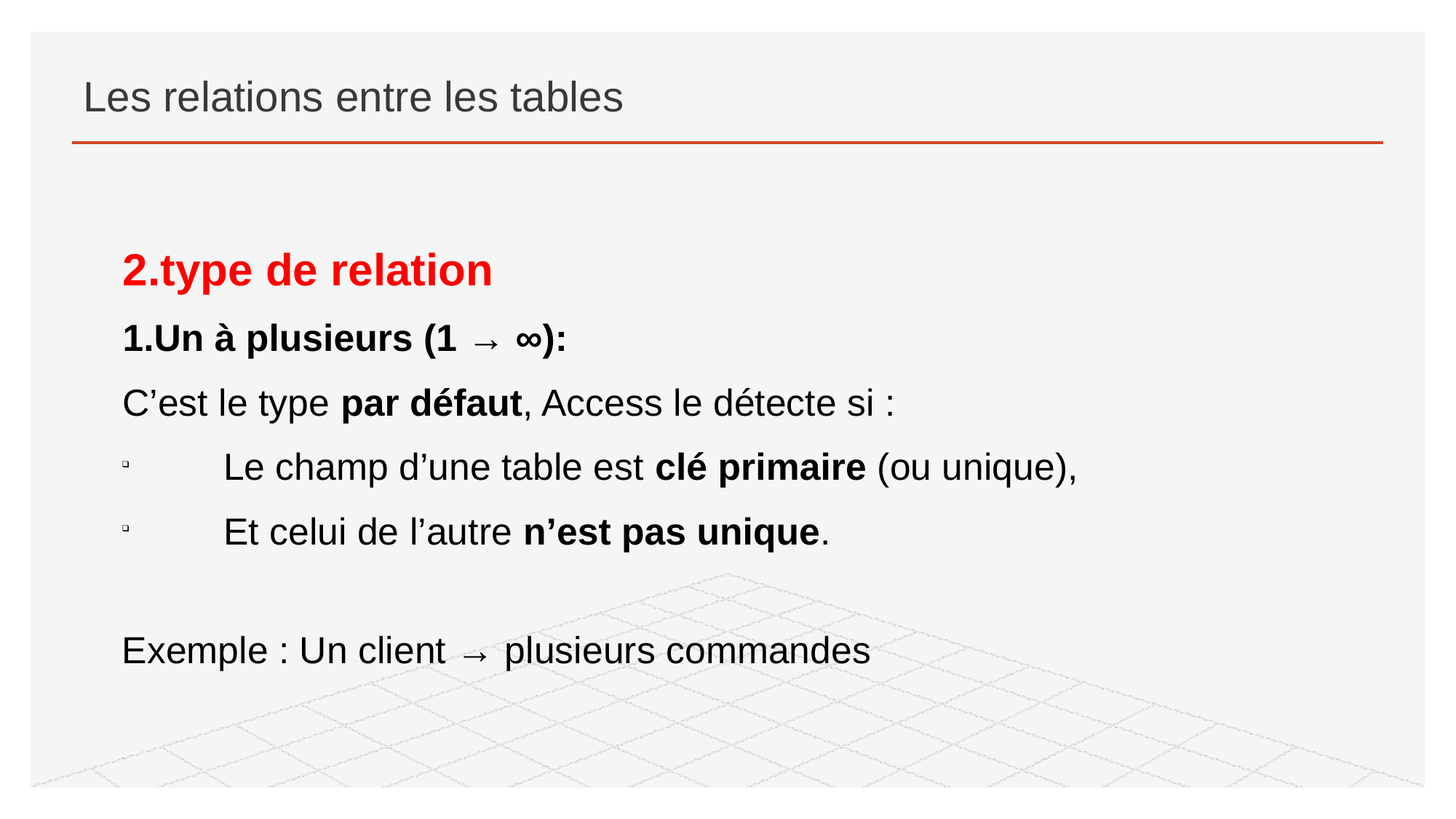

# Les relations entre les tables

2.type de relation
1.Un à plusieurs (1 → ∞):
C’est le type par défaut, Access le détecte si :
Le champ d’une table est clé primaire (ou unique),
Et celui de l’autre n’est pas unique.
Exemple : Un client → plusieurs commandes

.